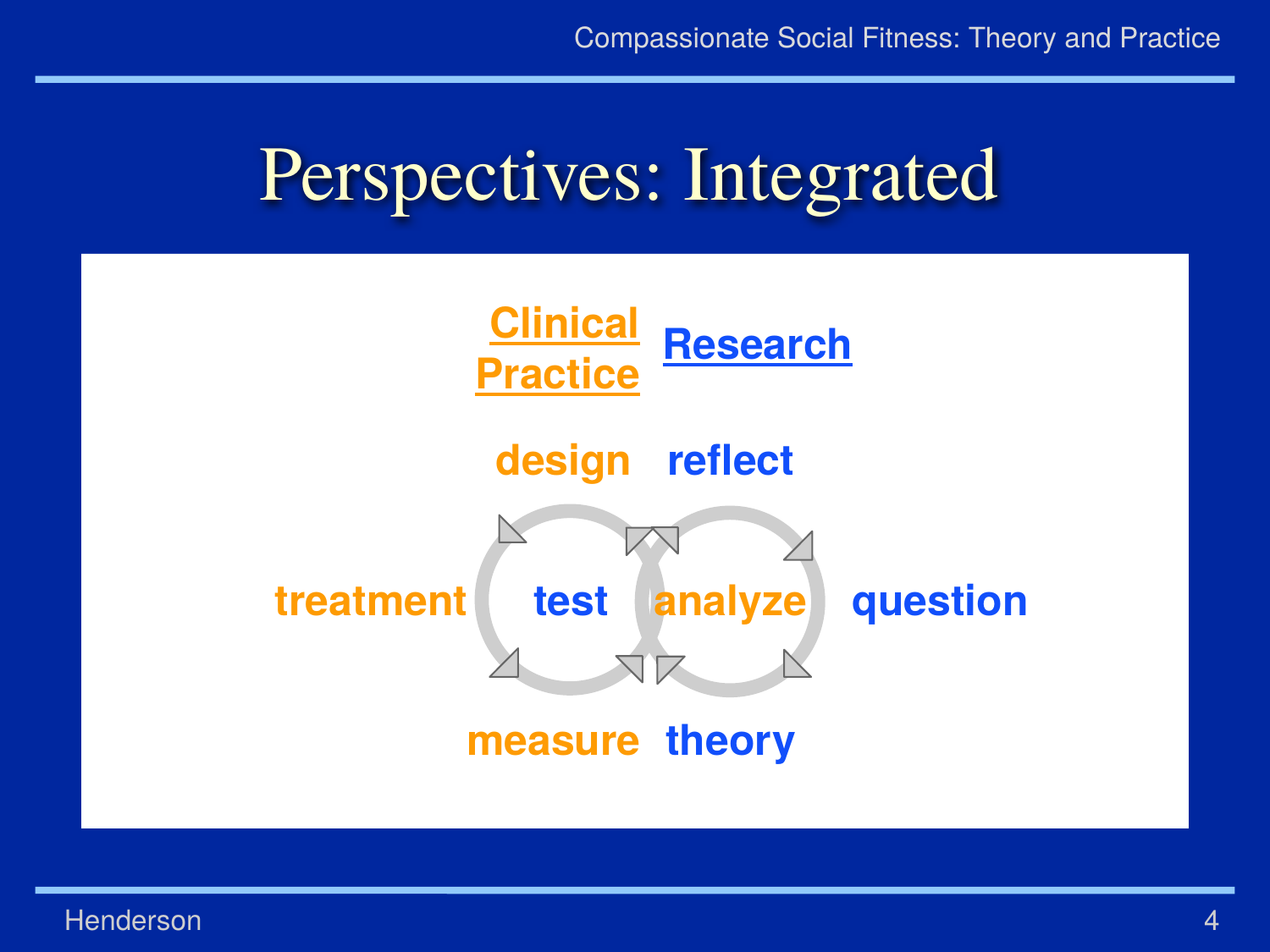

# Perspectives: Integrated

Clinical
Practice
Research
design
reflect

treatment
test
analyze
question
measure
theory